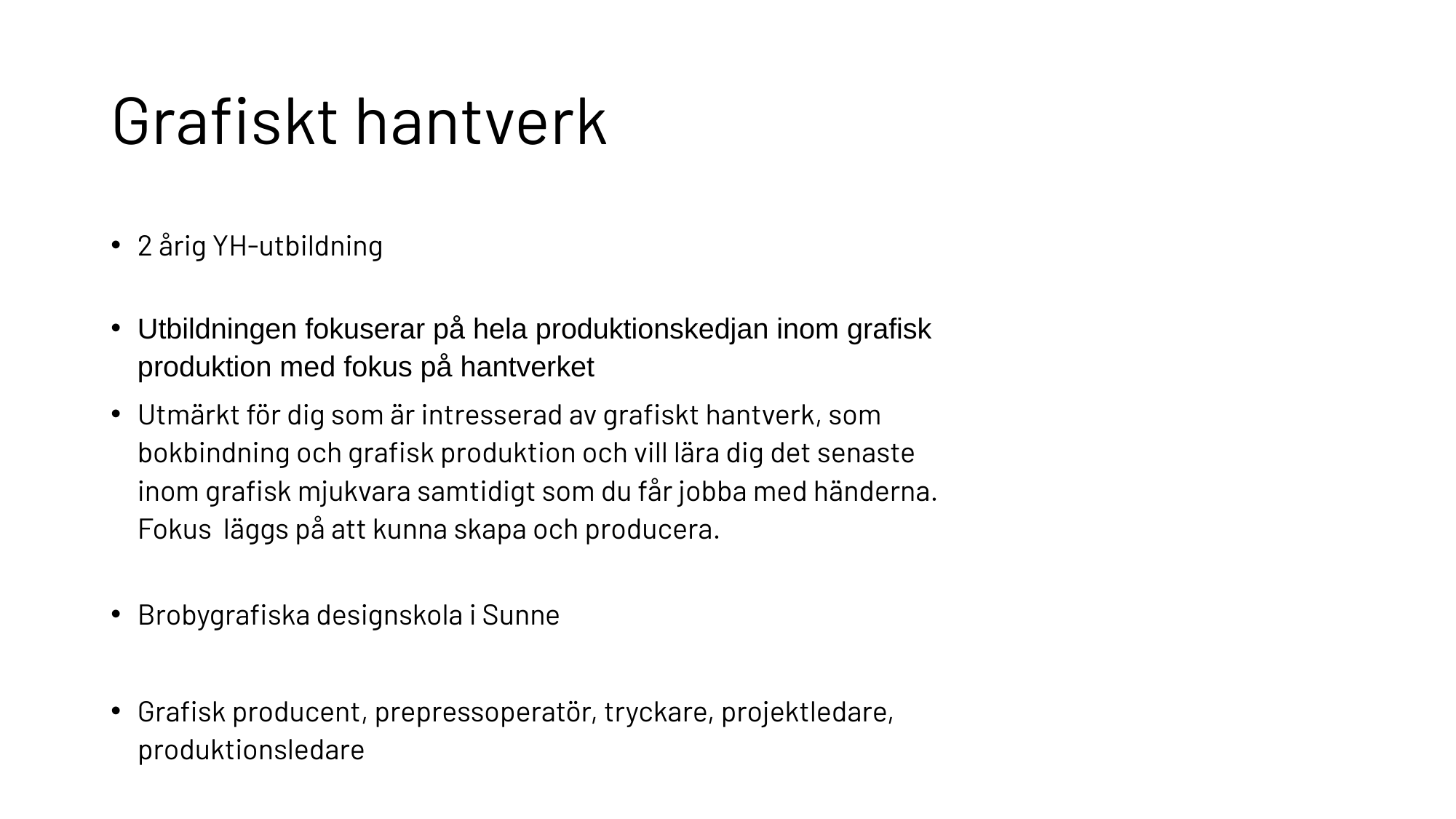

# Grafiskt hantverk
2 årig YH-utbildning
Utbildningen fokuserar på hela produktionskedjan inom grafisk produktion med fokus på hantverket
Utmärkt för dig som är intresserad av grafiskt hantverk, som bokbindning och grafisk produktion och vill lära dig det senaste inom grafisk mjukvara samtidigt som du får jobba med händerna. Fokus  läggs på att kunna skapa och producera.
Brobygrafiska designskola i Sunne

Grafisk producent, prepressoperatör, tryckare, projektledare, produktionsledare